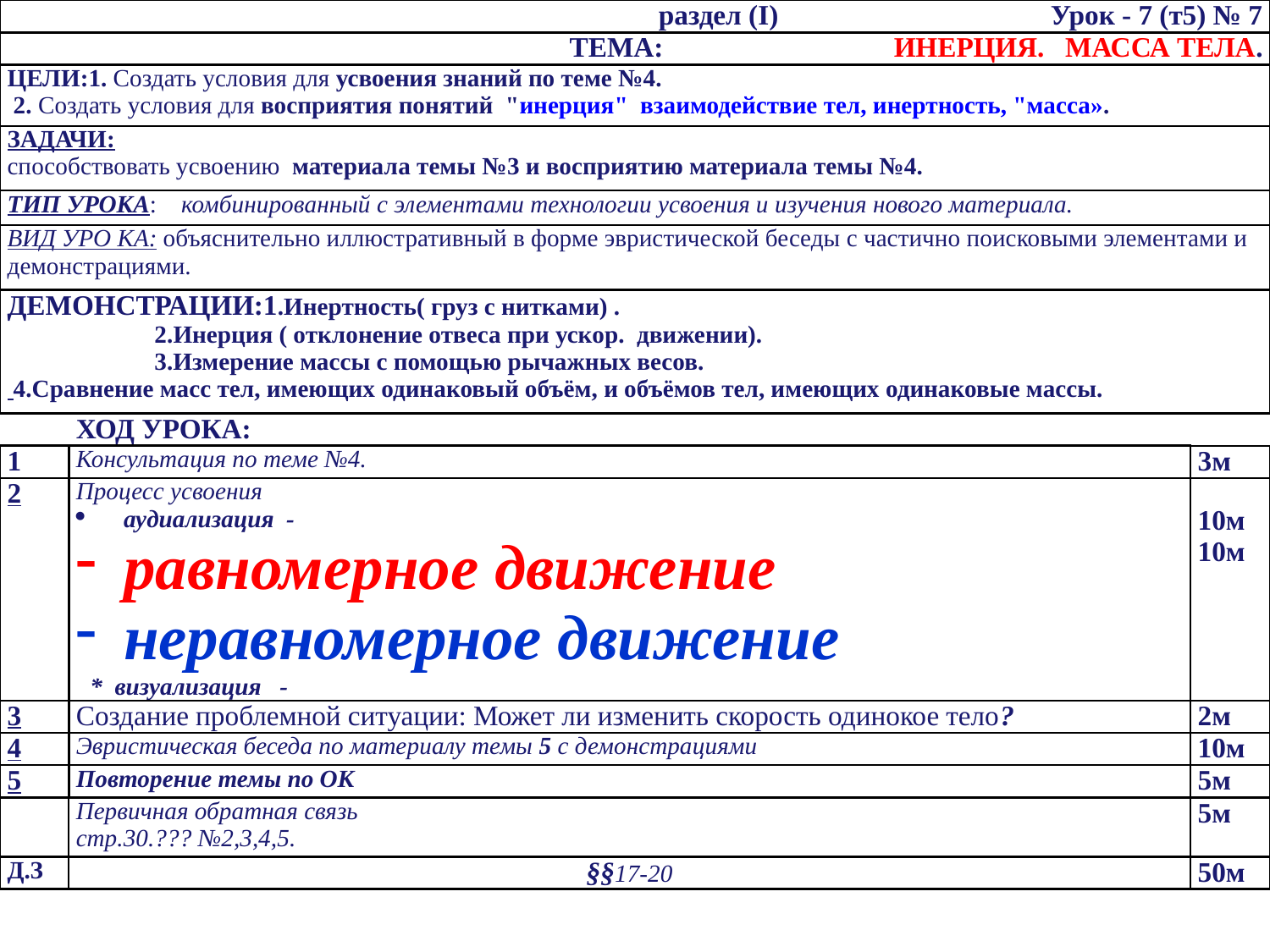

| раздел (I) Урок - 7 (т5) № 7 |  |  |
| --- | --- | --- |
| ТЕМА: Инерция. масса тела. |  |  |
| ЦЕЛИ:1. Создать условия для усвоения знаний по теме №4. 2. Создать условия для восприятия понятий "инерция" взаимодействие тел, инертность, "масса». |  |  |
| Задачи: способствовать усвоению материала темы №3 и восприятию материала темы №4. |  |  |
| ТИп УРОКА: комбинированный с элементами технологии усвоения и изучения нового материала. |  |  |
| ВИД УРО КА: объяснительно иллюстративный в форме эвристической беседы с частично поисковыми элементами и демонстрациями. |  |  |
| ДЕМОНСТРАЦИИ:1.Инертность( груз с нитками) . 2.Инерция ( отклонение отвеса при ускор. движении). 3.Измерение массы с помощью рычажных весов. 4.Сравнение масс тел, имеющих одинаковый объём, и объёмов тел, имеющих одинаковые массы. |  |  |
|  | ХОД УРОКА: |  |
| 1 | Консультация по теме №4. | 3м |
| 2 | Процесс усвоения аудиализация - равномерное движение неравномерное движение \* визуализация - | 10м 10м |
| 3 | Создание проблемной ситуации: Может ли изменить скорость одинокое тело? | 2м |
| 4 | Эвристическая беседа по материалу темы 5 с демонстрациями | 10м |
| 5 | Повторение темы по ОК | 5м |
|  | Первичная обратная связь стр.30.??? №2,3,4,5. | 5м |
| д.з | §§17-20 | 50м |